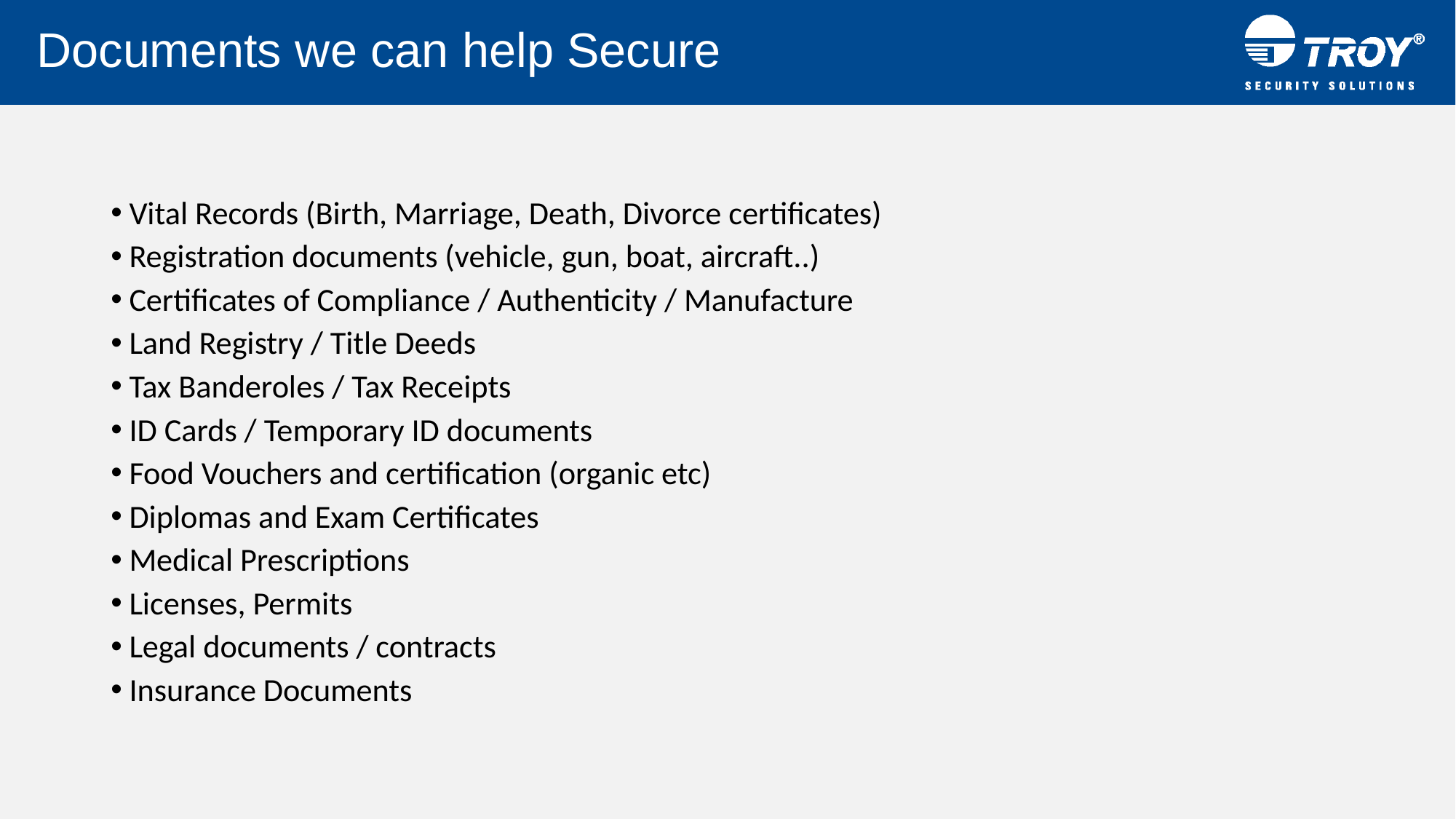

# Documents we can help Secure
Vital Records (Birth, Marriage, Death, Divorce certificates)
Registration documents (vehicle, gun, boat, aircraft..)
Certificates of Compliance / Authenticity / Manufacture
Land Registry / Title Deeds
Tax Banderoles / Tax Receipts
ID Cards / Temporary ID documents
Food Vouchers and certification (organic etc)
Diplomas and Exam Certificates
Medical Prescriptions
Licenses, Permits
Legal documents / contracts
Insurance Documents